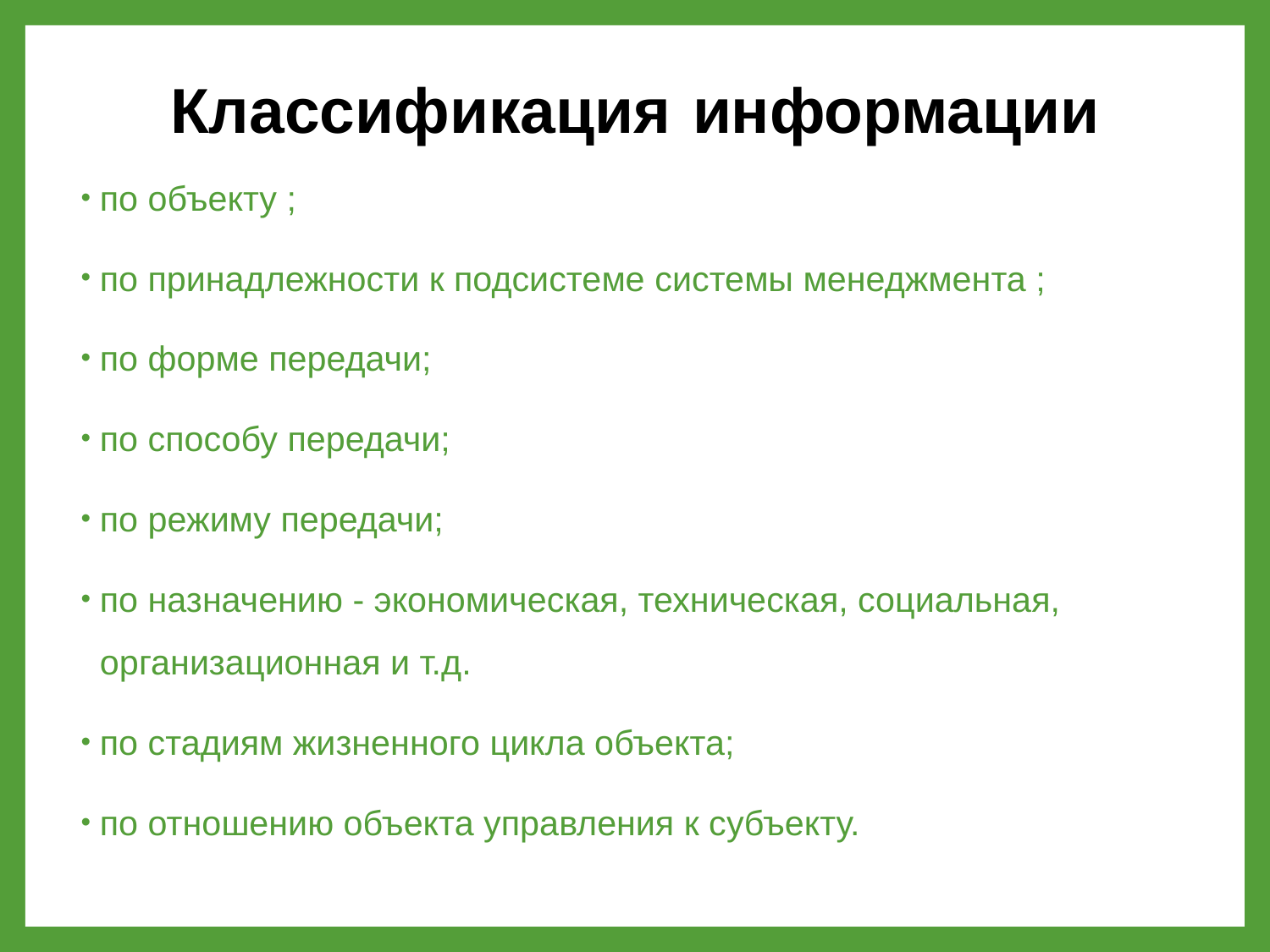

# Классификация информации
по объекту ;
по принадлежности к подсистеме системы менеджмента ;
по форме передачи;
по способу передачи;
по режиму передачи;
по назначению - экономическая, техническая, социальная, организационная и т.д.
по стадиям жизненного цикла объекта;
по отношению объекта управления к субъекту.